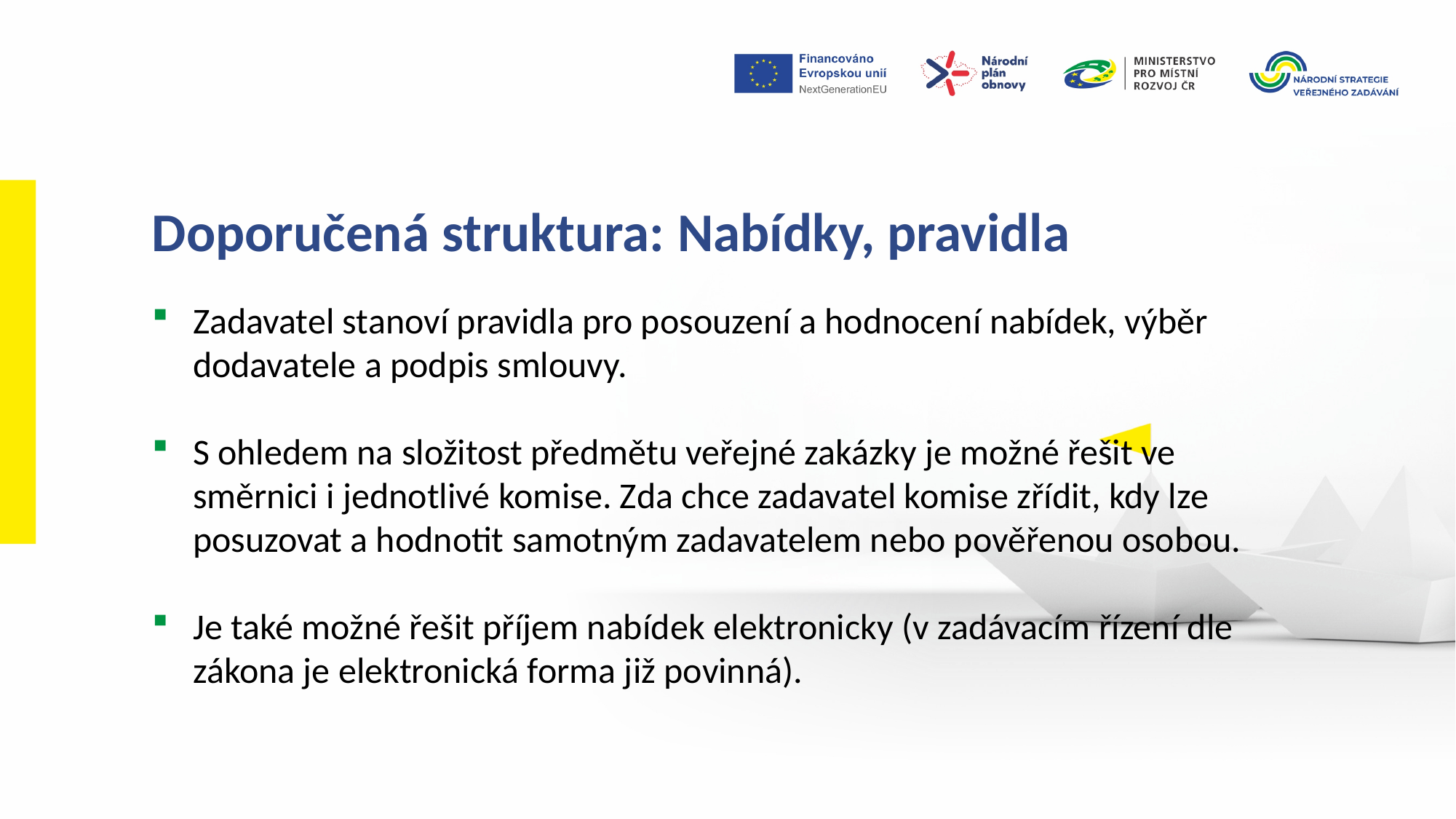

Doporučená struktura: Nabídky, pravidla
Zadavatel stanoví pravidla pro posouzení a hodnocení nabídek, výběr dodavatele a podpis smlouvy.

S ohledem na složitost předmětu veřejné zakázky je možné řešit ve směrnici i jednotlivé komise. Zda chce zadavatel komise zřídit, kdy lze posuzovat a hodnotit samotným zadavatelem nebo pověřenou osobou.

Je také možné řešit příjem nabídek elektronicky (v zadávacím řízení dle zákona je elektronická forma již povinná).